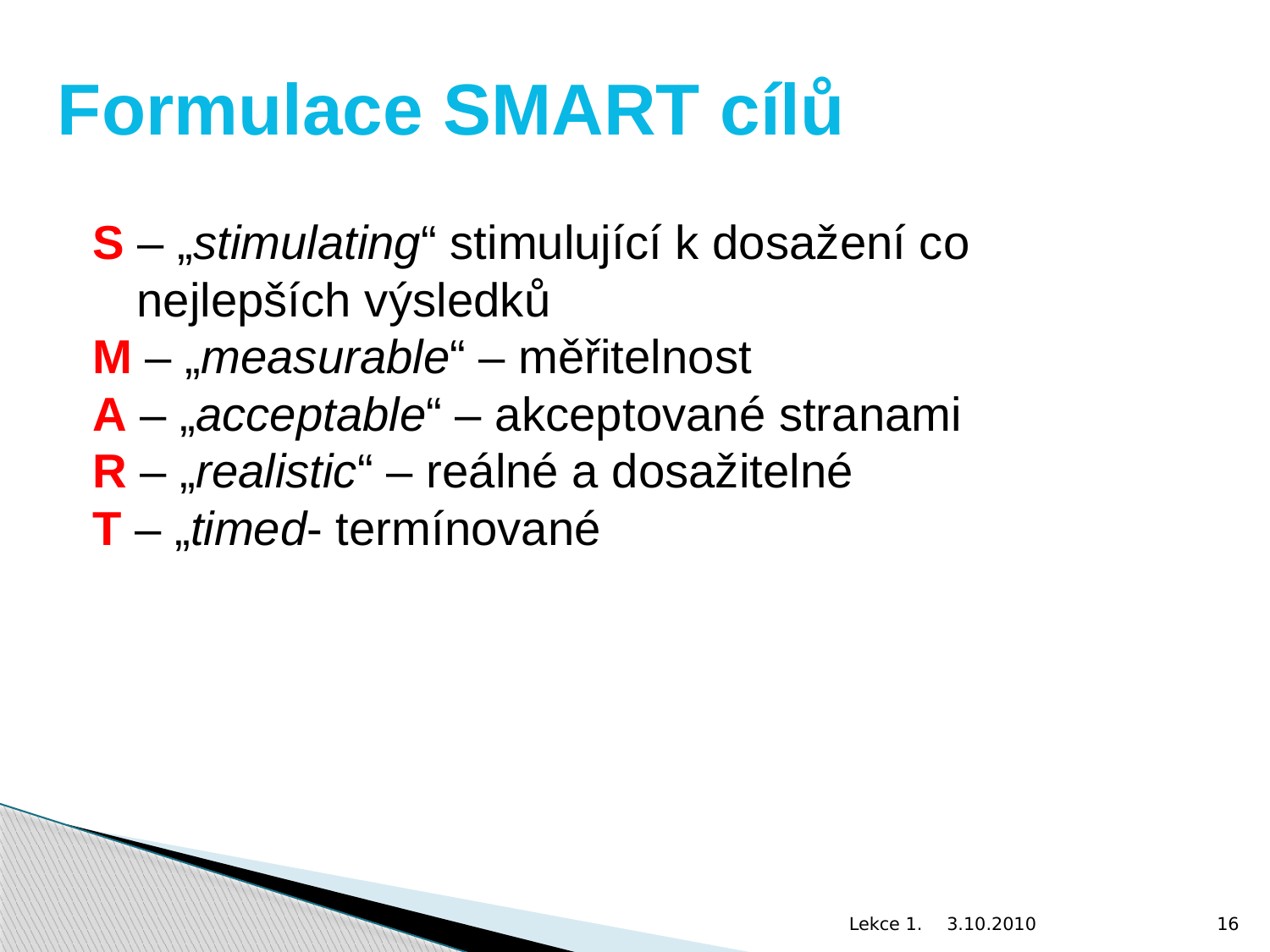

# Formulace SMART cílů
S – „stimulating“ stimulující k dosažení co nejlepších výsledků
M – „measurable“ – měřitelnost
A – „acceptable“ – akceptované stranami
R – „realistic“ – reálné a dosažitelné
T – „timed- termínované
Lekce 1.
3.10.2010
16